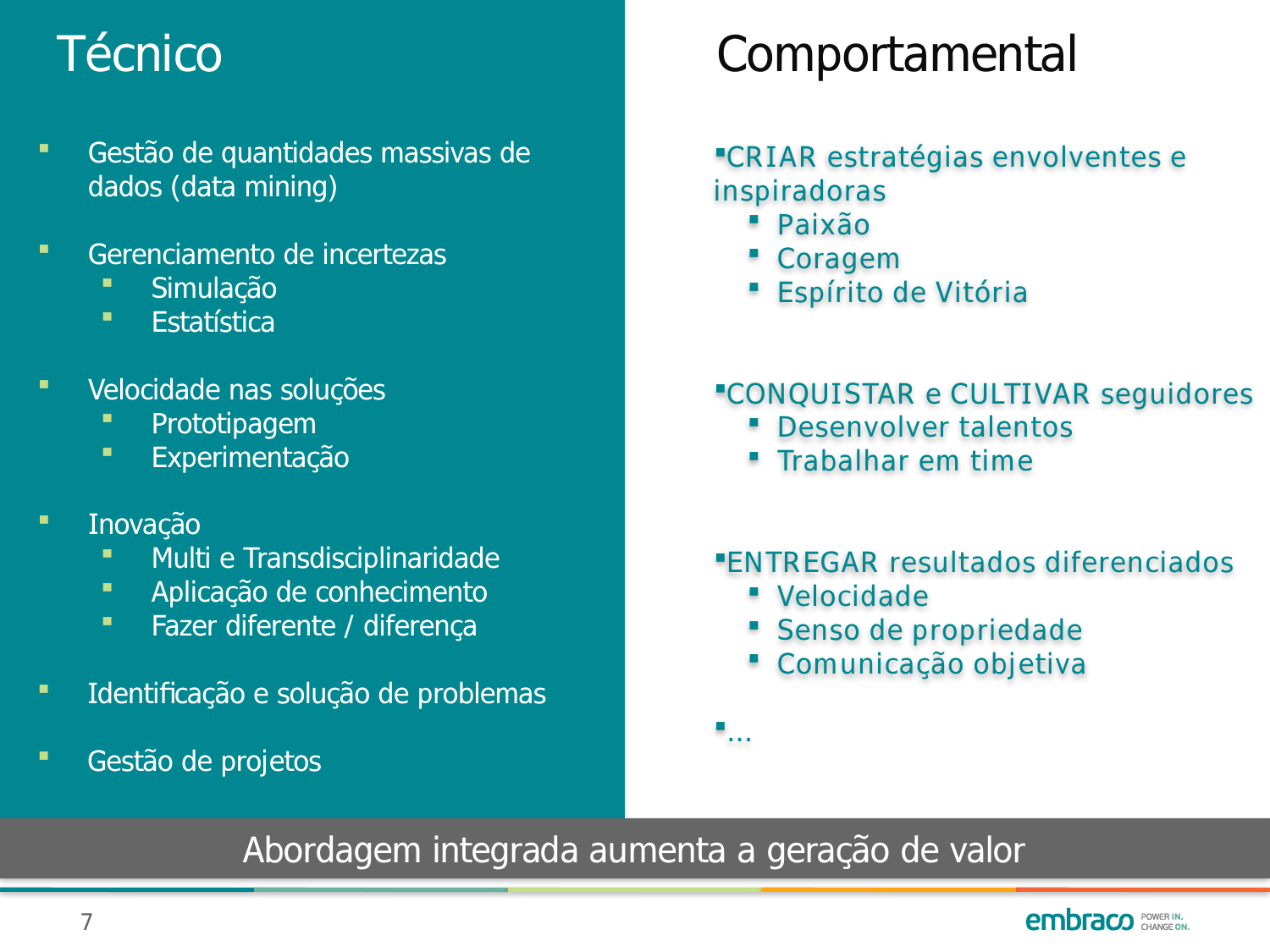

Técnico
Comportamental
CRIAR estratégias envolventes e inspiradoras
Paixão
Coragem
Espírito de Vitória

CONQUISTAR e CULTIVAR seguidores
Desenvolver talentos
Trabalhar em time

ENTREGAR resultados diferenciados
Velocidade
Senso de propriedade
Comunicação objetiva

...
Gestão de quantidades massivas de dados (data mining)

Gerenciamento de incertezas
Simulação
Estatística

Velocidade nas soluções
Prototipagem
Experimentação

Inovação
Multi e Transdisciplinaridade
Aplicação de conhecimento
Fazer diferente / diferença

Identificação e solução de problemas

Gestão de projetos

...

Abordagem integrada aumenta a geração de valor